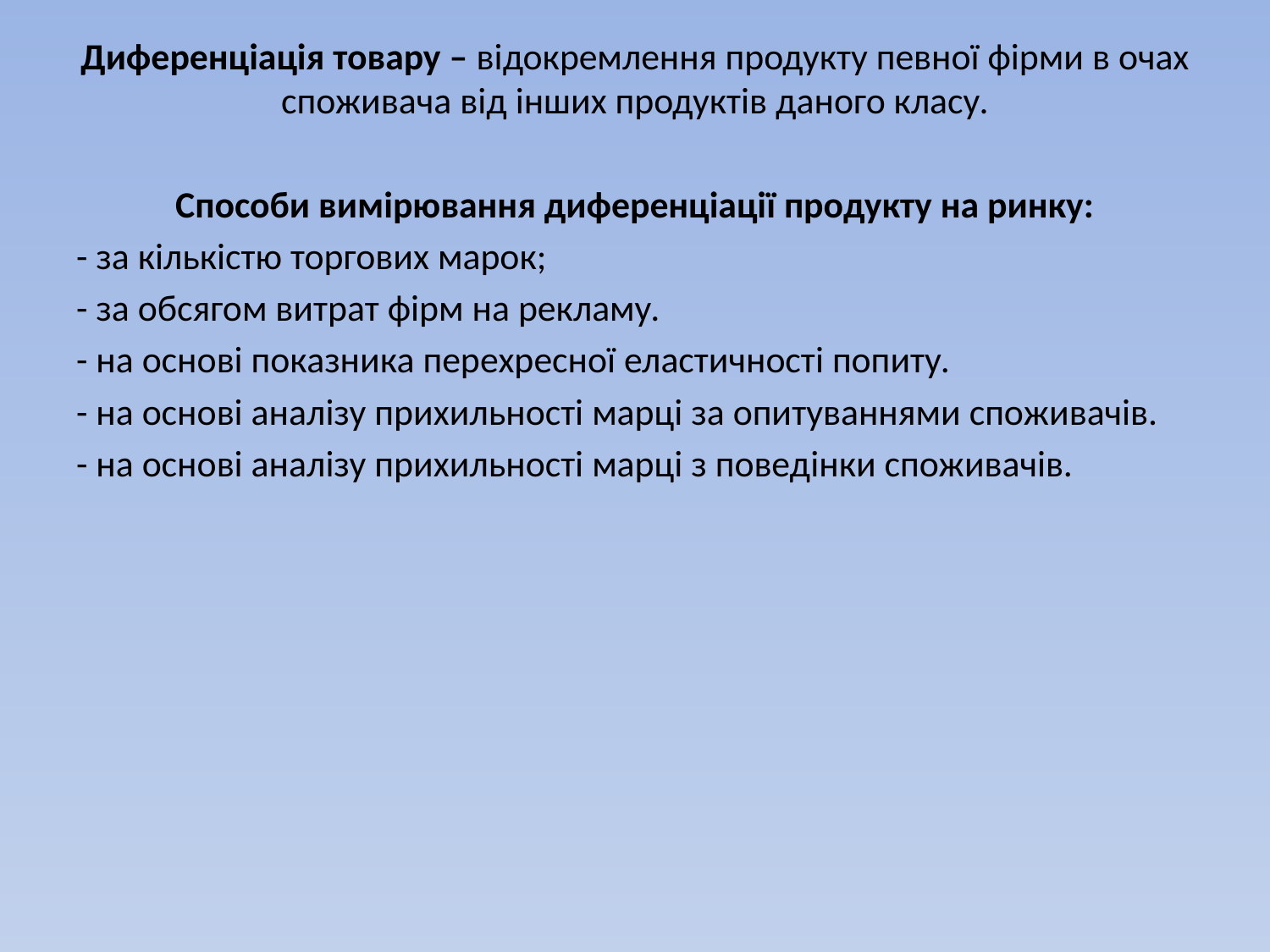

Диференціація товару – відокремлення продукту певної фірми в очах споживача від інших продуктів даного класу.

Способи вимірювання диференціації продукту на ринку:
- за кількістю торгових марок;
- за обсягом витрат фірм на рекламу.
- на основі показника перехресної еластичності попиту.
- на основі аналізу прихильності марці за опитуваннями споживачів.
- на основі аналізу прихильності марці з поведінки споживачів.